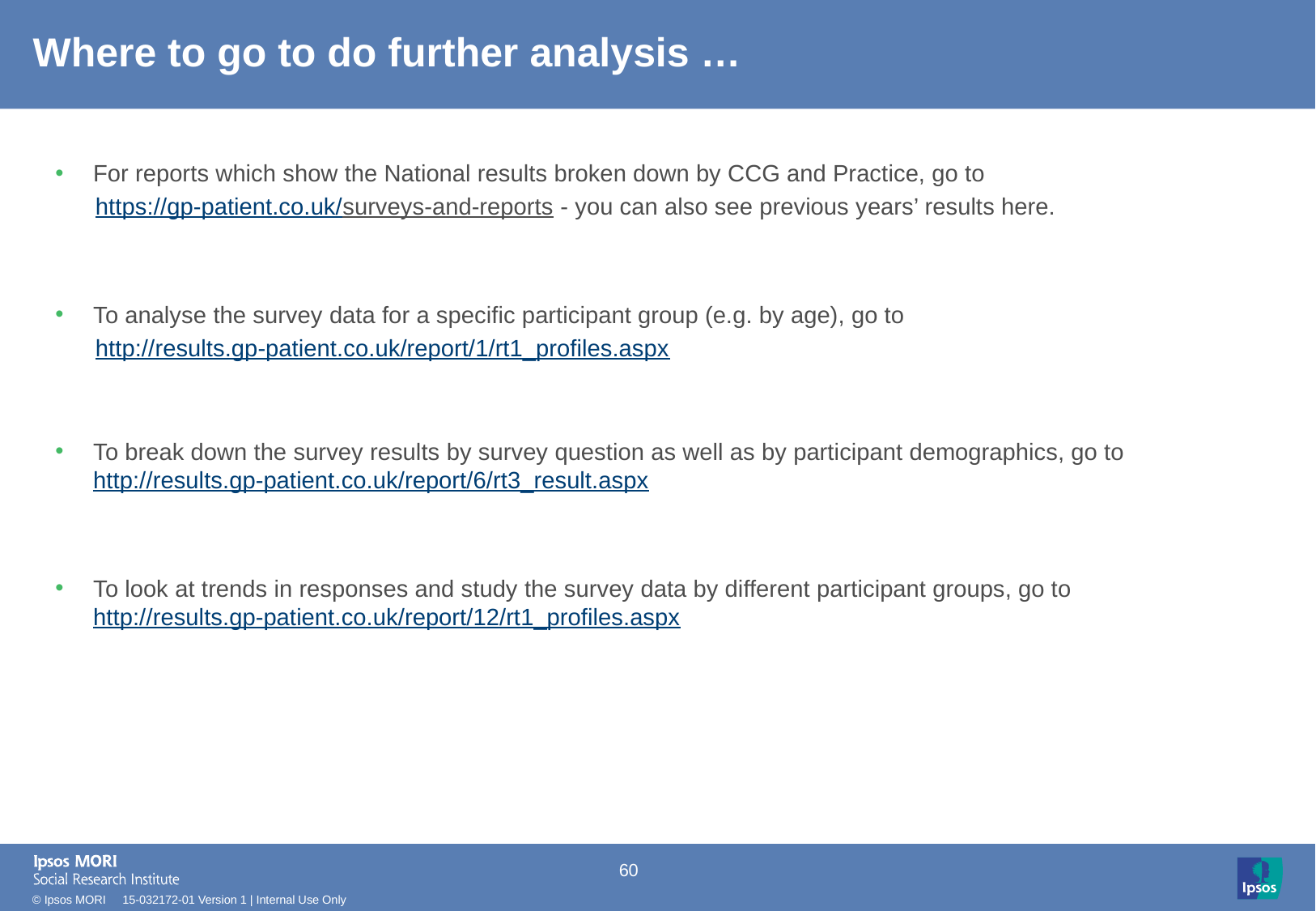

# Where to go to do further analysis …
For reports which show the National results broken down by CCG and Practice, go to
      https://gp-patient.co.uk/surveys-and-reports - you can also see previous years’ results here.

To analyse the survey data for a specific participant group (e.g. by age), go to
      http://results.gp-patient.co.uk/report/1/rt1_profiles.aspx

To break down the survey results by survey question as well as by participant demographics, go to http://results.gp-patient.co.uk/report/6/rt3_result.aspx

To look at trends in responses and study the survey data by different participant groups, go to http://results.gp-patient.co.uk/report/12/rt1_profiles.aspx